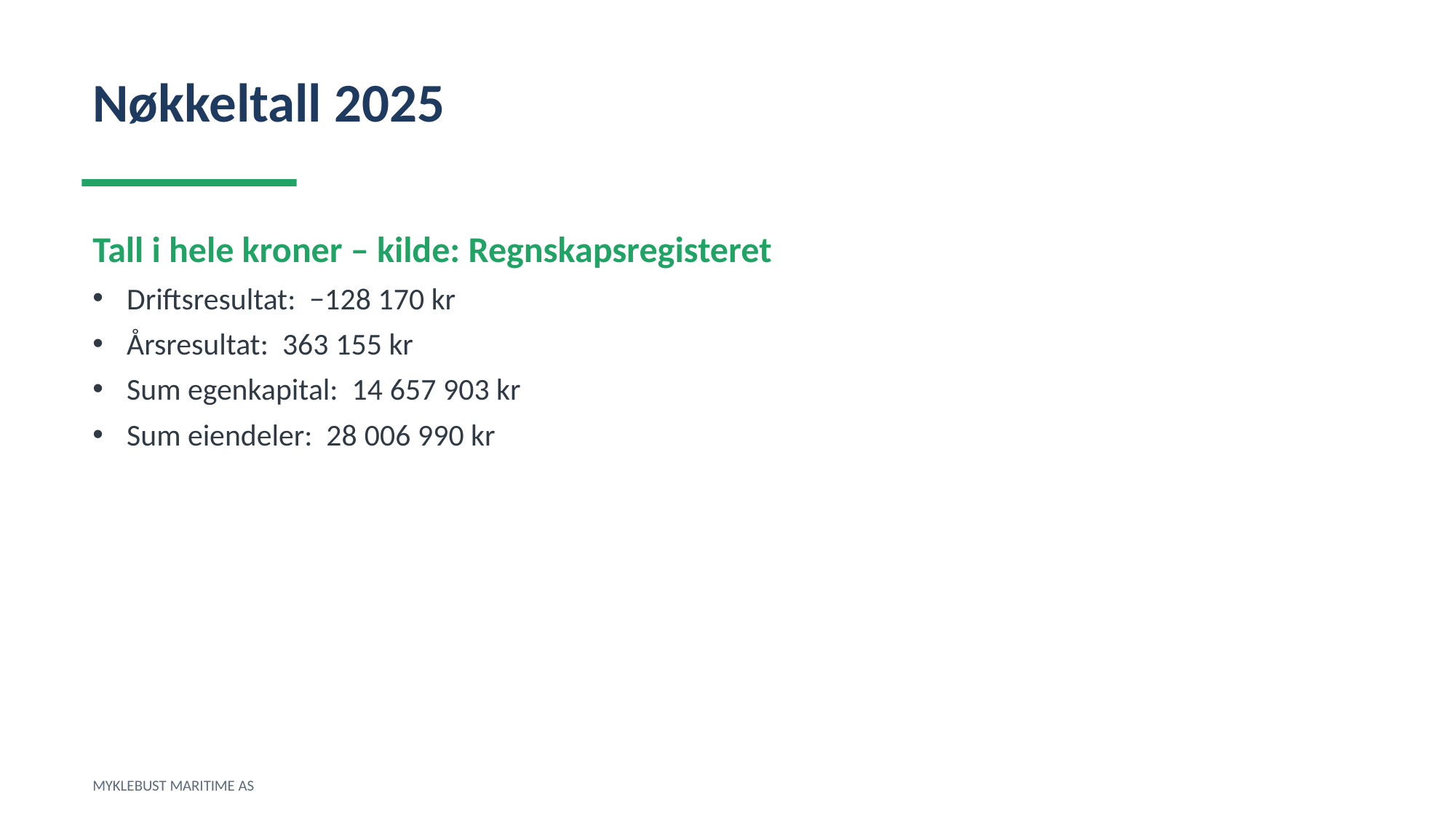

Nøkkeltall 2025

Tall i hele kroner – kilde: Regnskapsregisteret
Driftsresultat:  −128 170 kr
Årsresultat:  363 155 kr
Sum egenkapital:  14 657 903 kr
Sum eiendeler:  28 006 990 kr
MYKLEBUST MARITIME AS